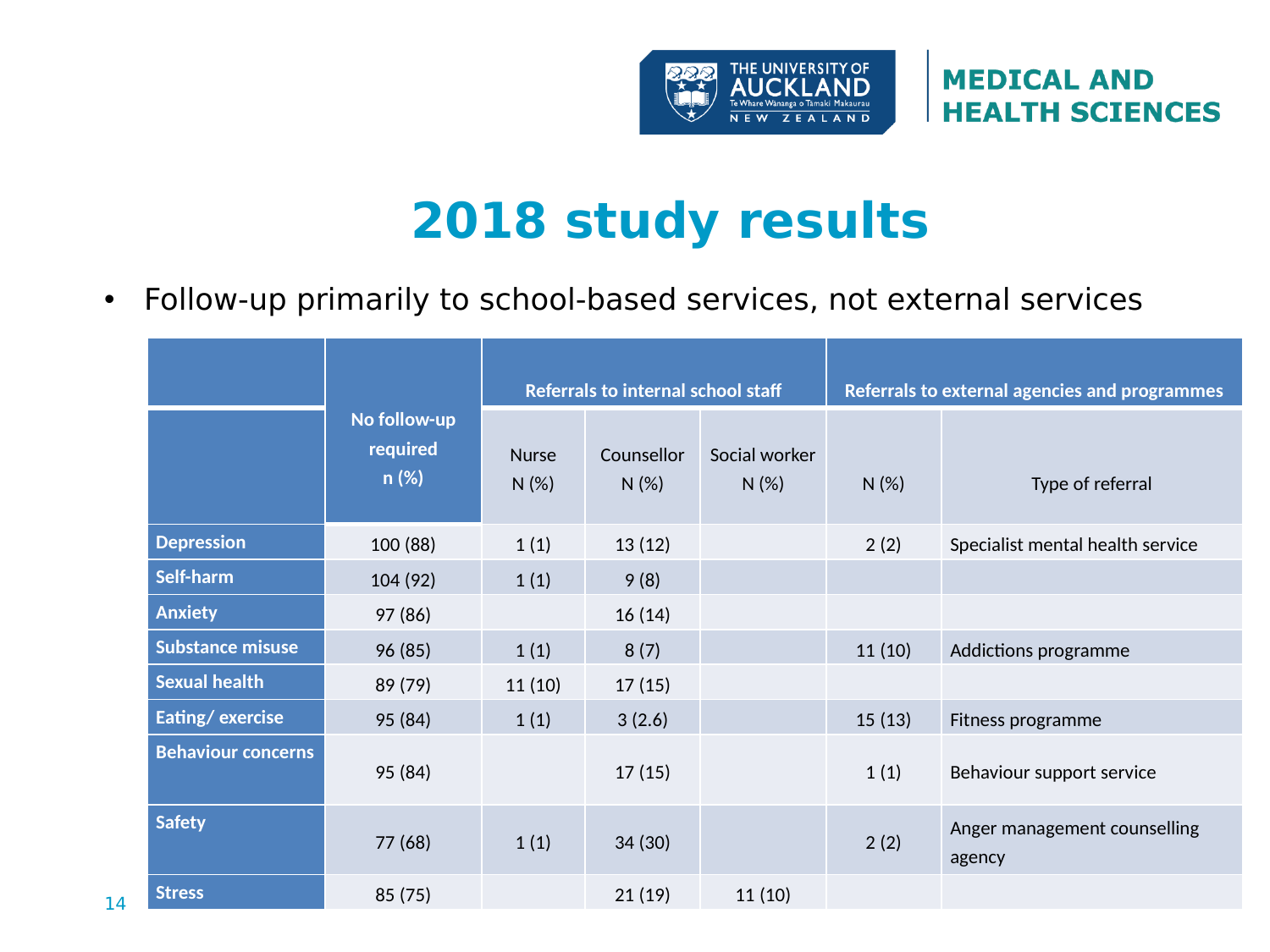

# 2018 study results
Follow-up primarily to school-based services, not external services
|  | No follow-up required n (%) | Referrals to internal school staff |  |  | Referrals to external agencies and programmes |  |
| --- | --- | --- | --- | --- | --- | --- |
|  |  | Nurse N (%) | Counsellor N (%) | Social worker N (%) | N (%) | Type of referral |
| Depression | 100 (88) | 1 (1) | 13 (12) |  | 2 (2) | Specialist mental health service |
| Self-harm | 104 (92) | 1 (1) | 9 (8) |  |  |  |
| Anxiety | 97 (86) |  | 16 (14) |  |  |  |
| Substance misuse | 96 (85) | 1 (1) | 8 (7) |  | 11 (10) | Addictions programme |
| Sexual health | 89 (79) | 11 (10) | 17 (15) |  |  |  |
| Eating/ exercise | 95 (84) | 1 (1) | 3 (2.6) |  | 15 (13) | Fitness programme |
| Behaviour concerns | 95 (84) |  | 17 (15) |  | 1 (1) | Behaviour support service |
| Safety | 77 (68) | 1 (1) | 34 (30) |  | 2 (2) | Anger management counselling agency |
| Stress | 85 (75) |  | 21 (19) | 11 (10) |  |  |
14